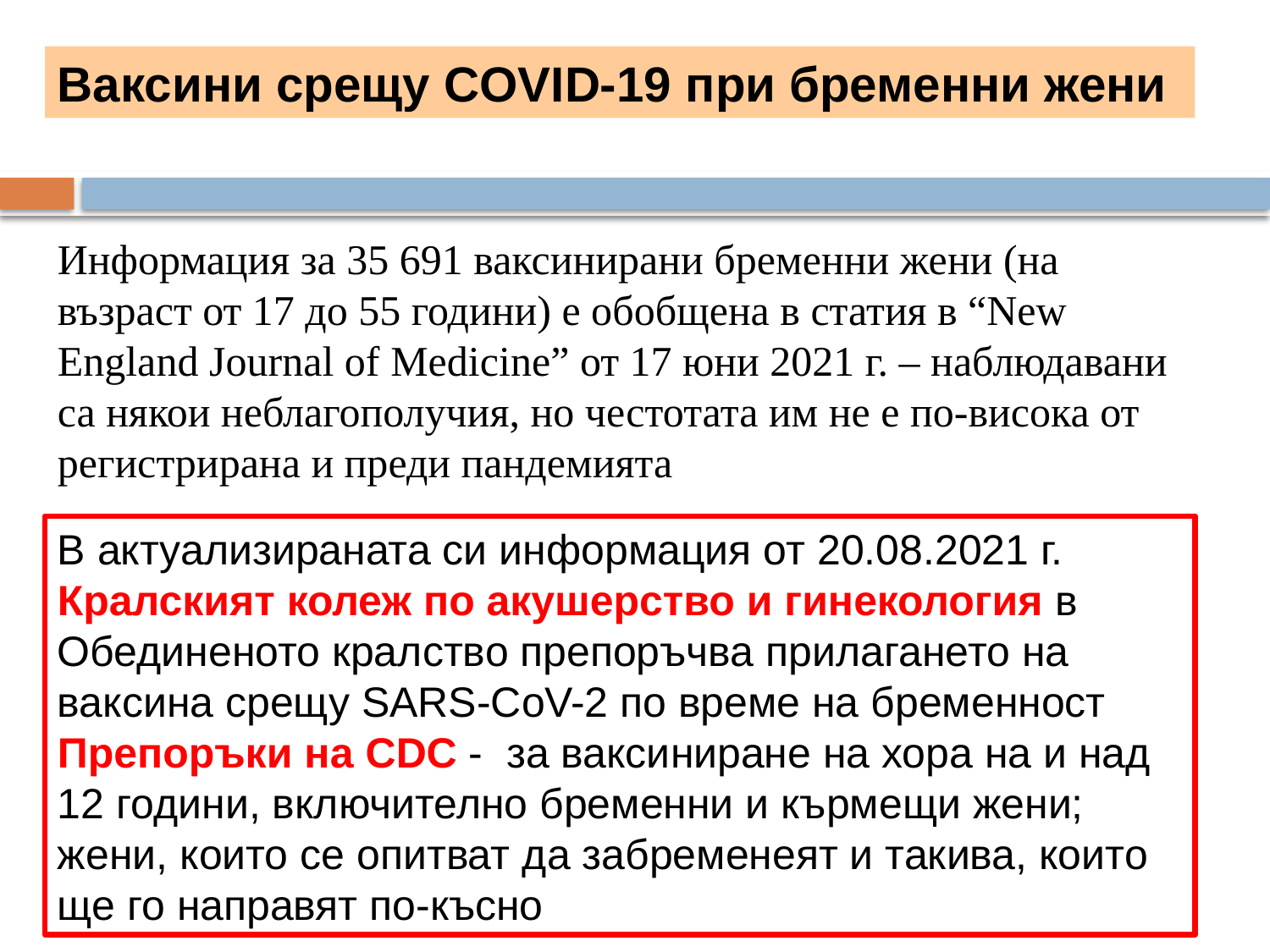

Ваксини срещу COVID-19 при бременни жени
Информация за 35 691 ваксинирани бременни жени (на възраст от 17 до 55 години) е обобщена в статия в “New England Journal of Medicine” от 17 юни 2021 г. – наблюдавани са някои неблагополучия, но честотата им не е по-висока от регистрирана и преди пандемията
В актуализираната си информация от 20.08.2021 г. Кралският колеж по акушерство и гинекология в Обединеното кралство препоръчва прилагането на ваксина срещу SARS-CoV-2 по време на бременност
Препоръки на CDC -  за ваксиниране на хора на и над 12 години, включително бременни и кърмещи жени; жени, които се опитват да забременеят и такива, които ще го направят по-късно